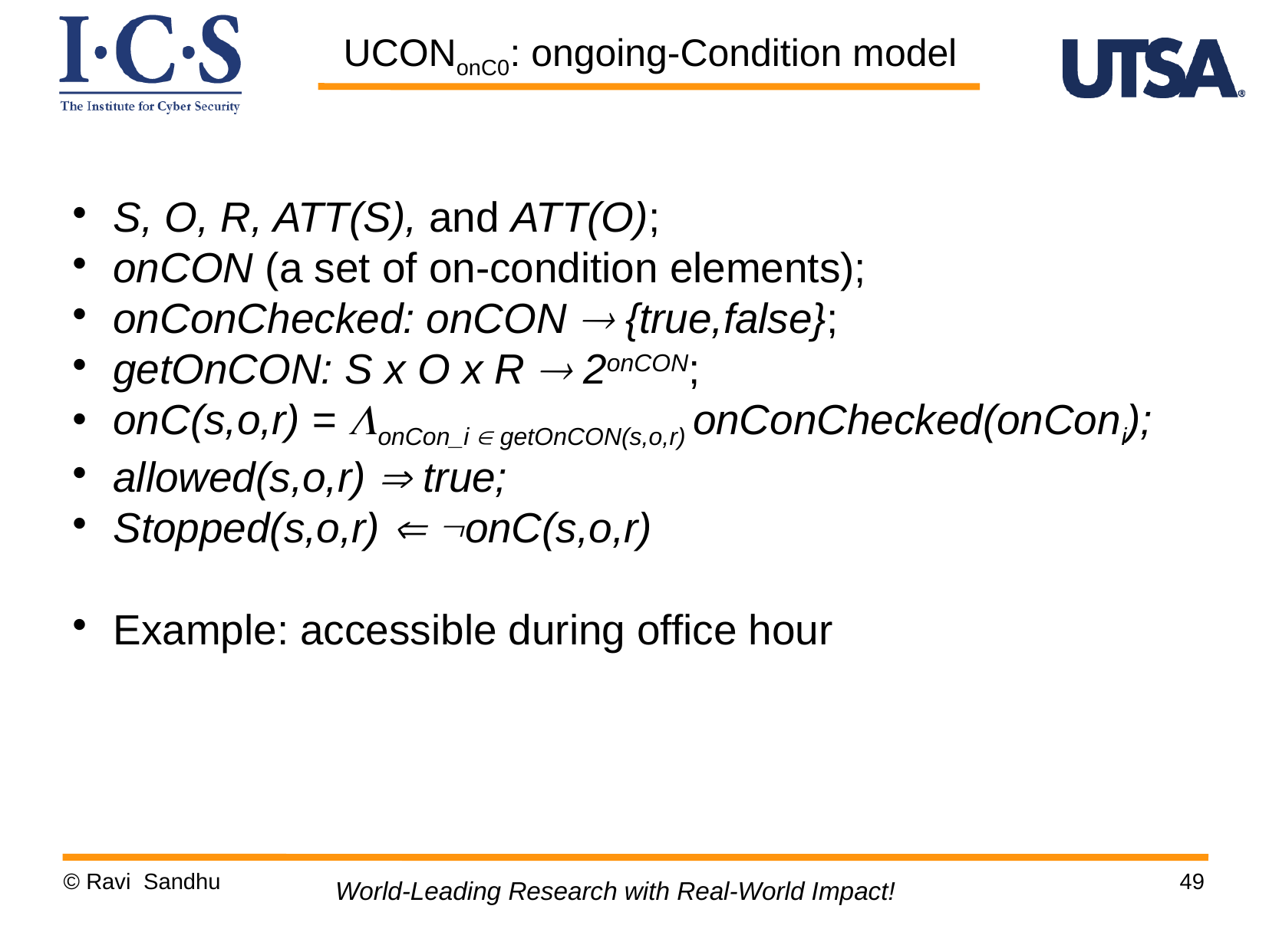

UCONonC0: ongoing-Condition model
S, O, R, ATT(S), and ATT(O);
onCON (a set of on-condition elements);
onConChecked: onCON → {true,false};
getOnCON: S x O x R → 2onCON;
onC(s,o,r) = ΛonCon_i ∈ getOnCON(s,o,r) onConChecked(onConi);
allowed(s,o,r) ⇒ true;
Stopped(s,o,r) ⇐ ¬onC(s,o,r)

Example: accessible during office hour
© Ravi  Sandhu
49
World-Leading Research with Real-World Impact!